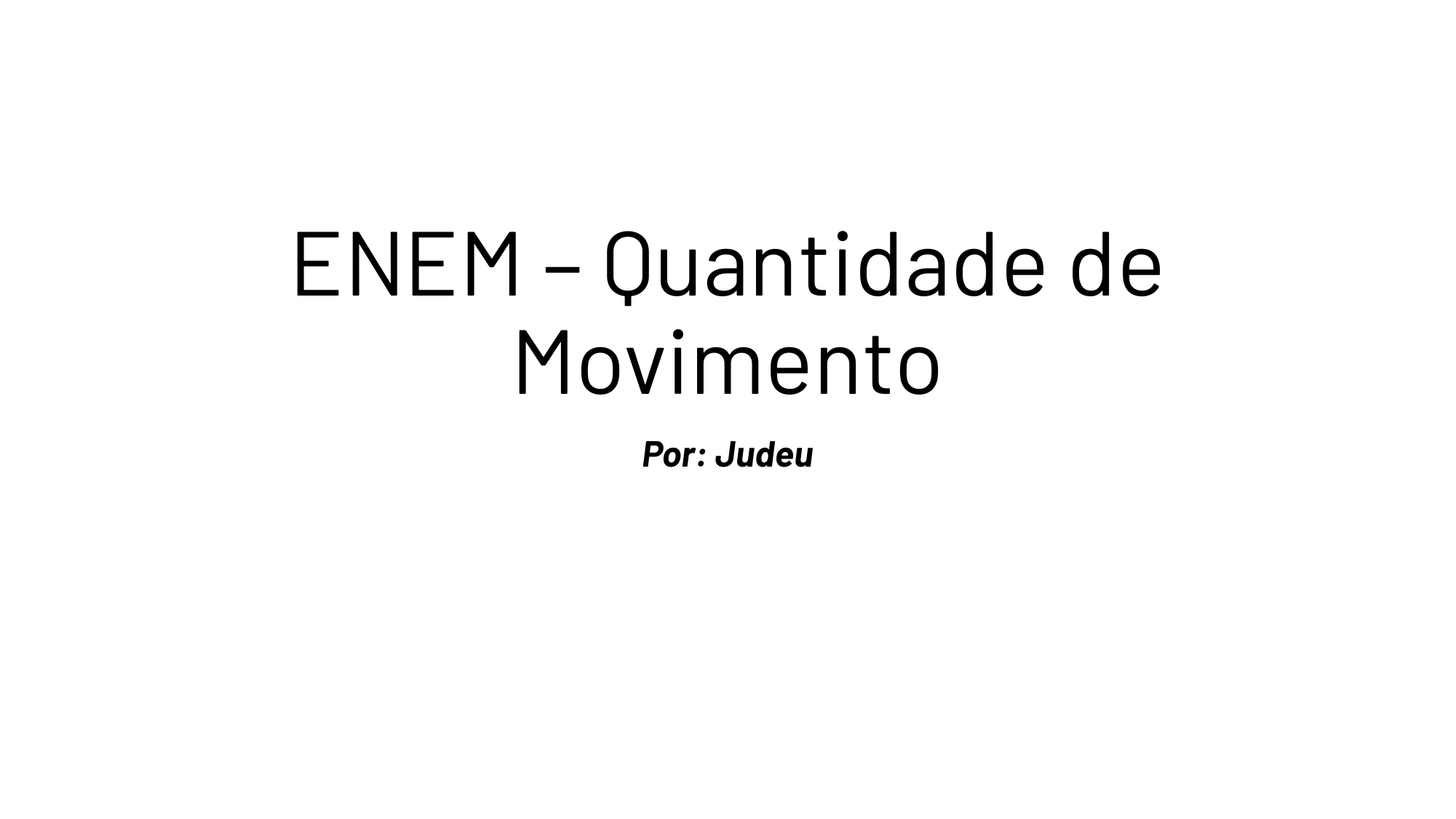

# ENEM – Quantidade de Movimento
Por: Judeu